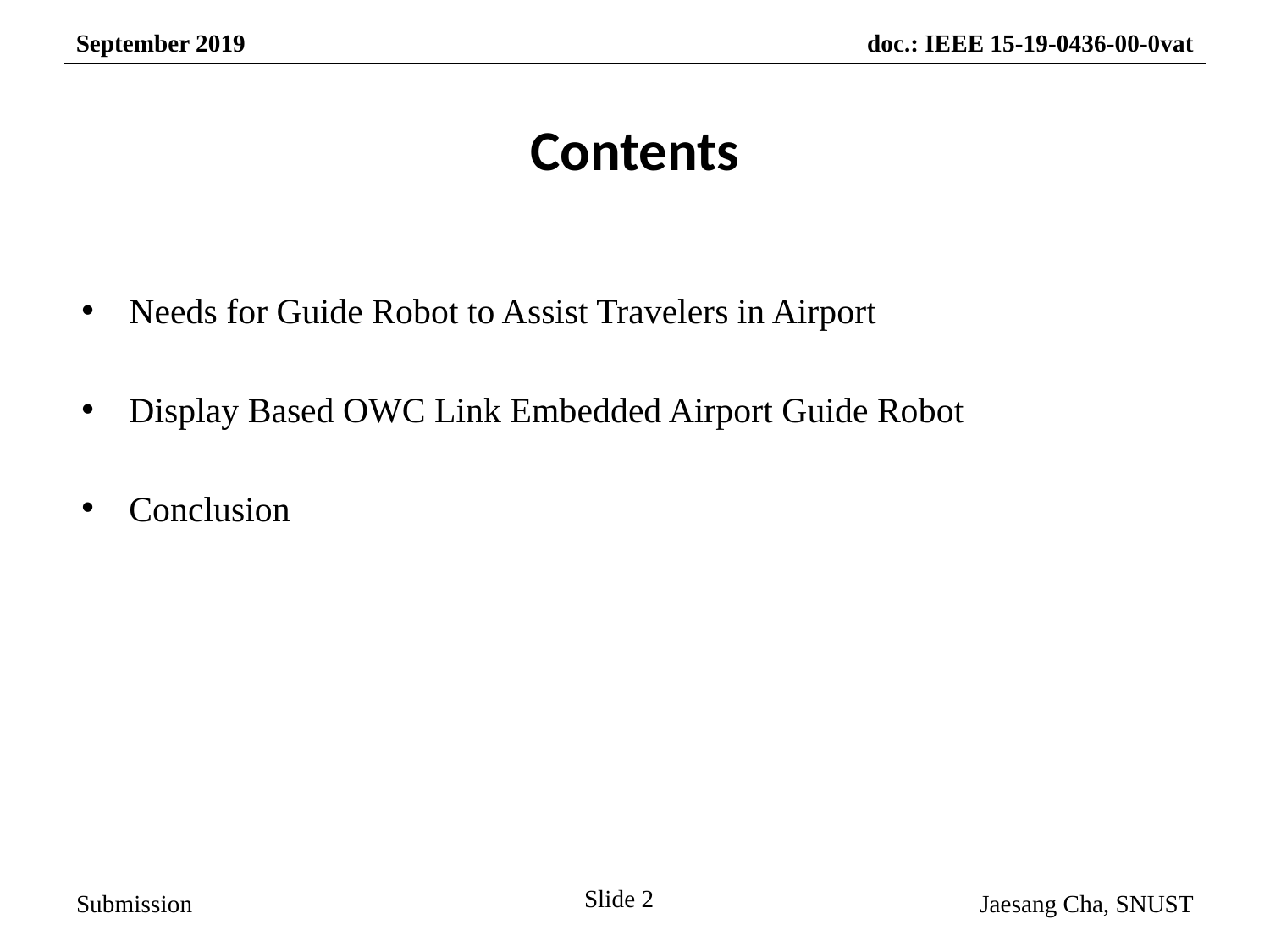

Contents
Needs for Guide Robot to Assist Travelers in Airport

Display Based OWC Link Embedded Airport Guide Robot

Conclusion
Slide 2